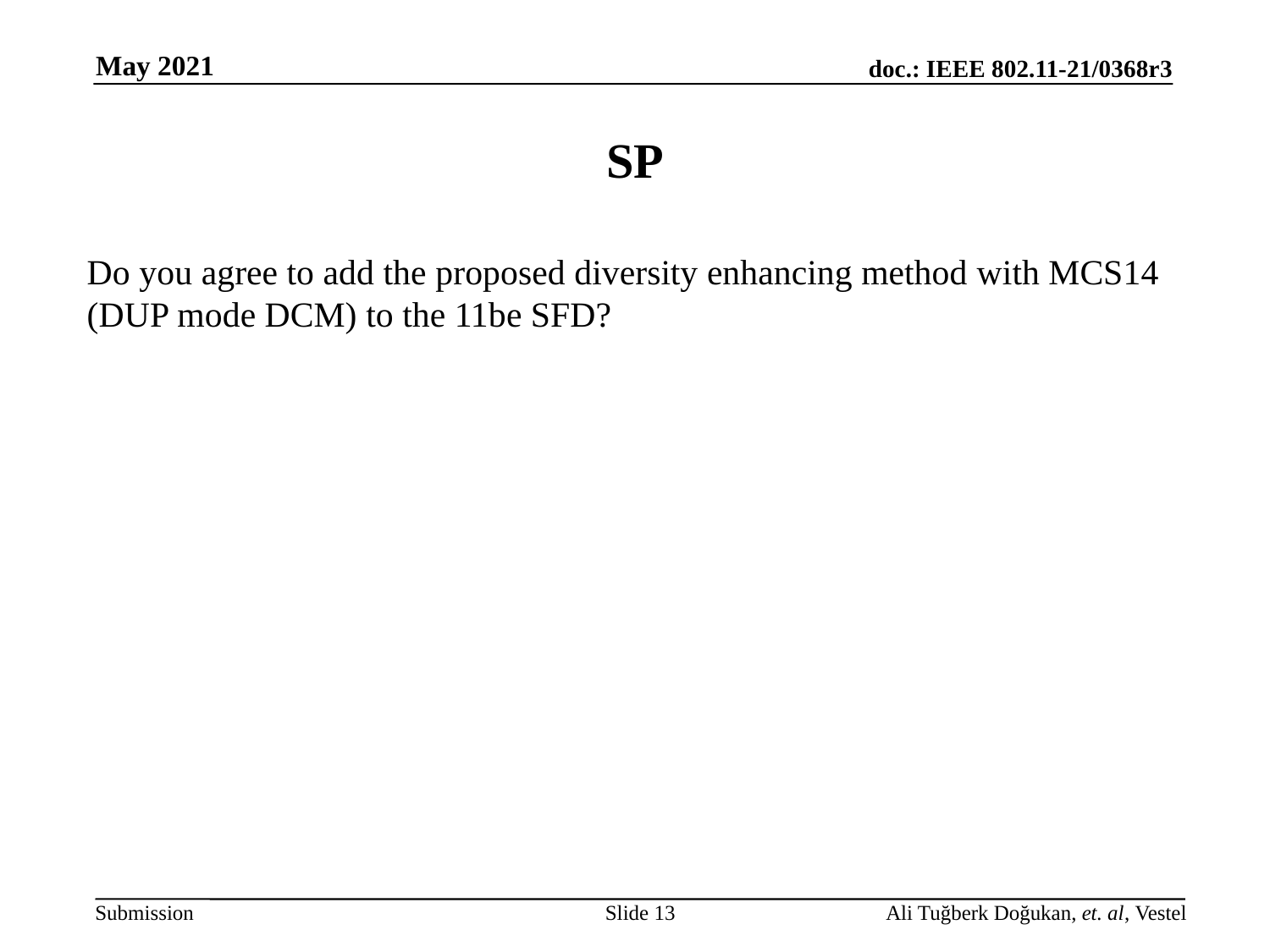

# SP
Do you agree to add the proposed diversity enhancing method with MCS14 (DUP mode DCM) to the 11be SFD?
Slide 13
Ali Tuğberk Doğukan, et. al, Vestel